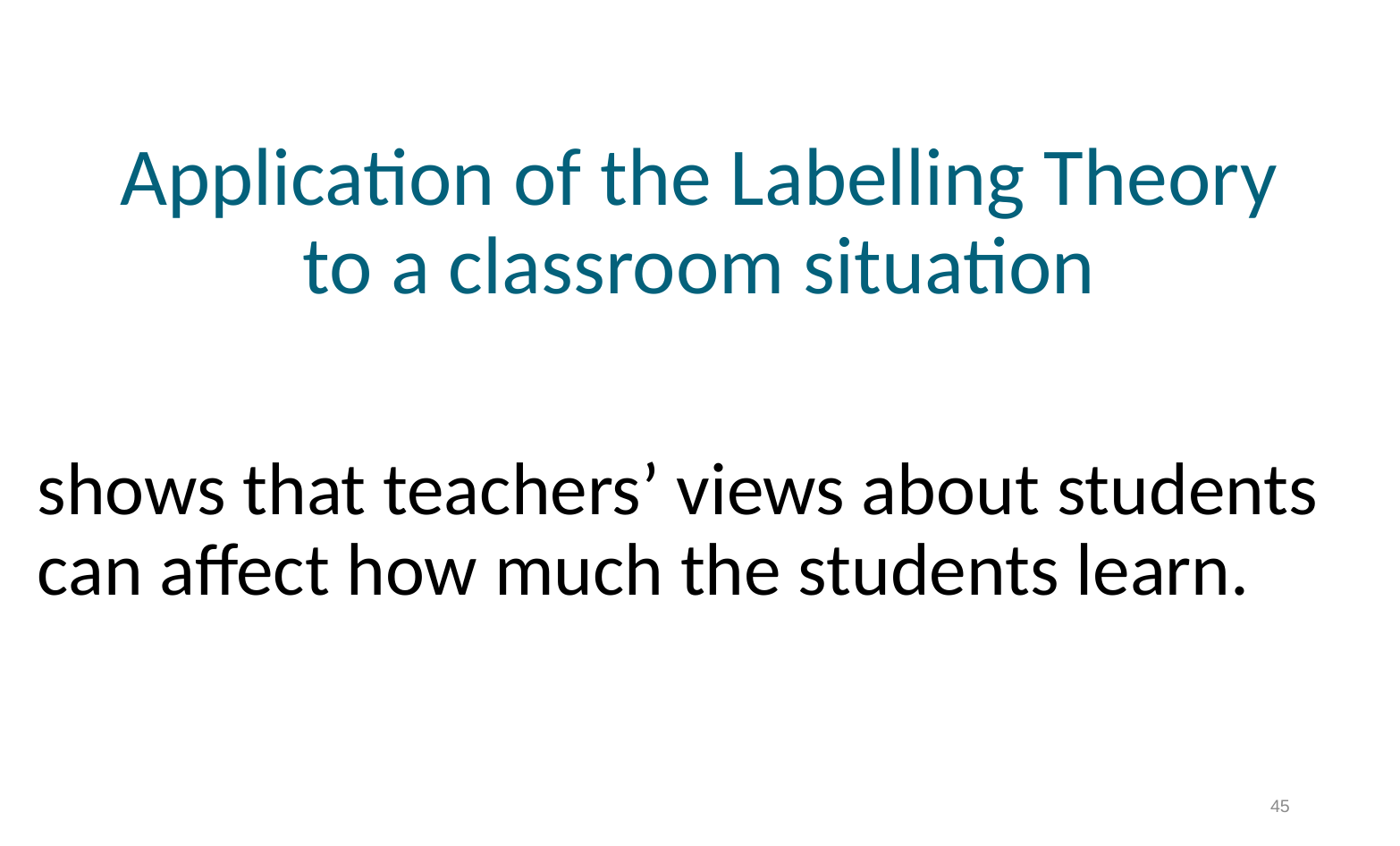

# Application of the Labelling Theory to a classroom situation

shows that teachers’ views about students can affect how much the students learn.
45